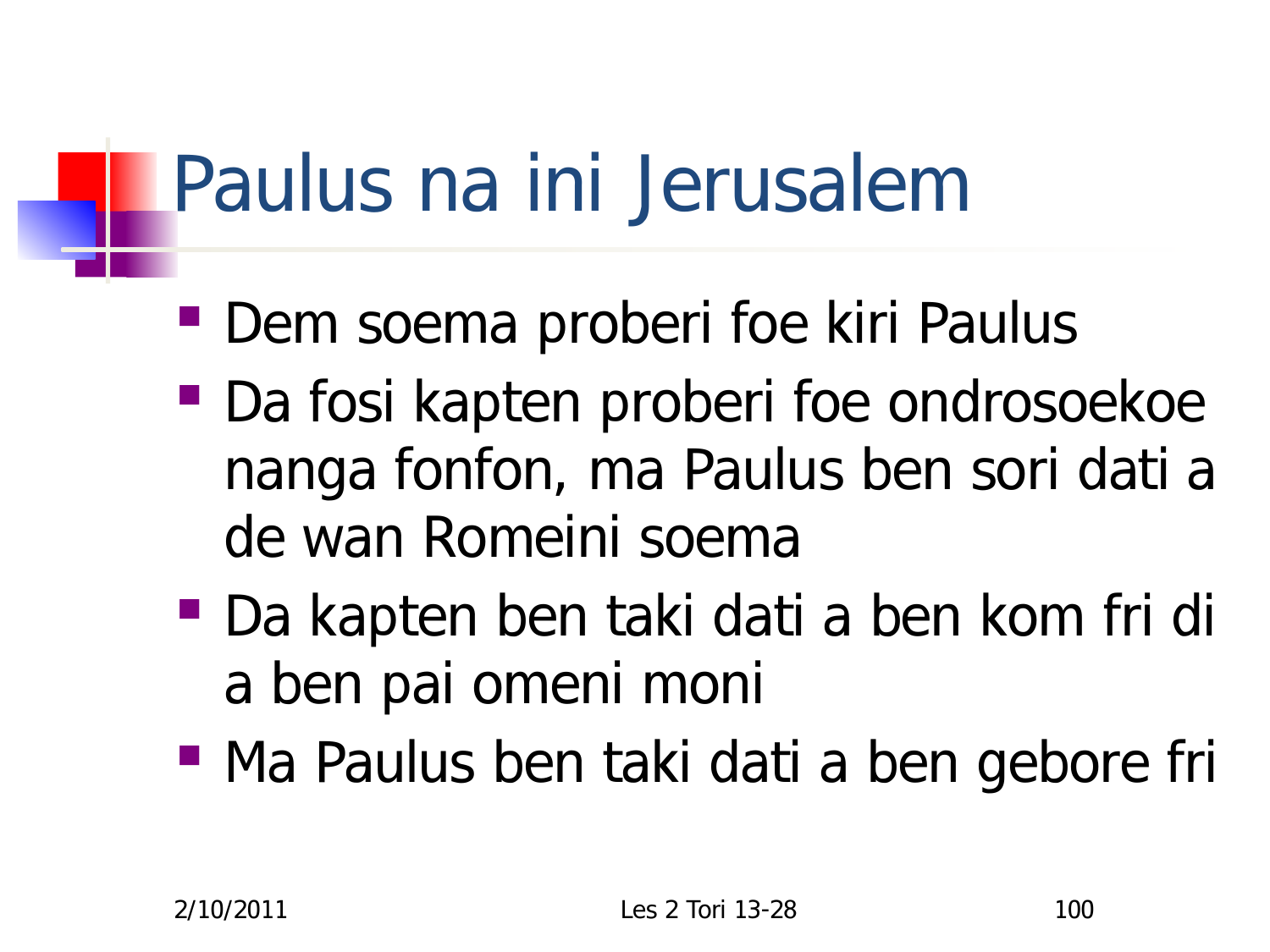

# Paulus na ini Jerusalem
Dem soema proberi foe kiri Paulus
Da fosi kapten proberi foe ondrosoekoe nanga fonfon, ma Paulus ben sori dati a de wan Romeini soema
Da kapten ben taki dati a ben kom fri di a ben pai omeni moni
Ma Paulus ben taki dati a ben gebore fri
2/10/2011
Les 2 Tori 13-28
100